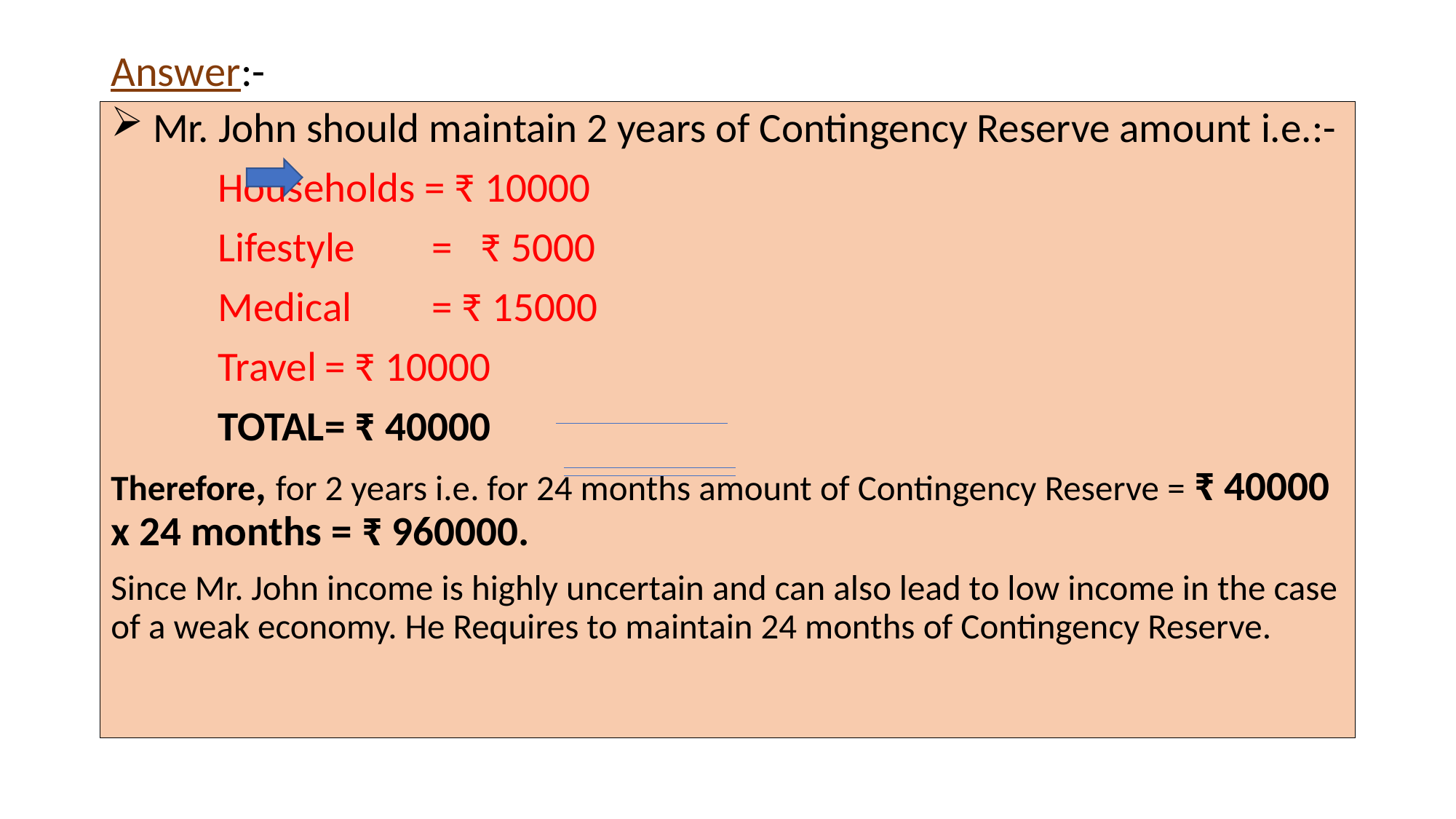

# Answer:-
 Mr. John should maintain 2 years of Contingency Reserve amount i.e.:-
		Households = ₹ 10000
		Lifestyle	=   ₹ 5000
		Medical	= ₹ 15000
		Travel		= ₹ 10000
		TOTAL		= ₹ 40000
Therefore, for 2 years i.e. for 24 months amount of Contingency Reserve = ₹ 40000 x 24 months = ₹ 960000.
Since Mr. John income is highly uncertain and can also lead to low income in the case of a weak economy. He Requires to maintain 24 months of Contingency Reserve.